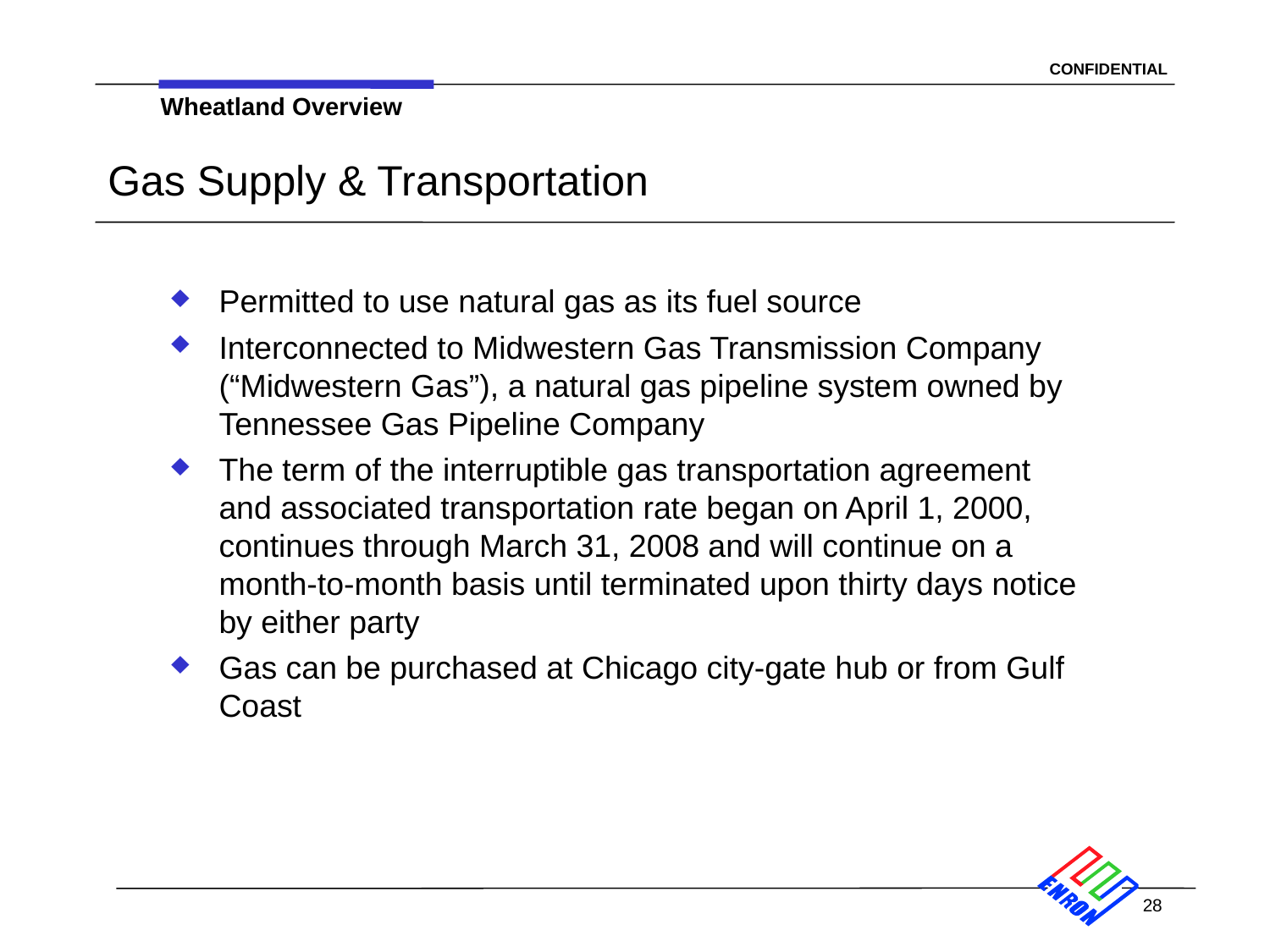

Wheatland Overview
# Gas Supply & Transportation
Permitted to use natural gas as its fuel source
Interconnected to Midwestern Gas Transmission Company (“Midwestern Gas”), a natural gas pipeline system owned by Tennessee Gas Pipeline Company
The term of the interruptible gas transportation agreement and associated transportation rate began on April 1, 2000, continues through March 31, 2008 and will continue on a month-to-month basis until terminated upon thirty days notice by either party
Gas can be purchased at Chicago city-gate hub or from Gulf Coast

28